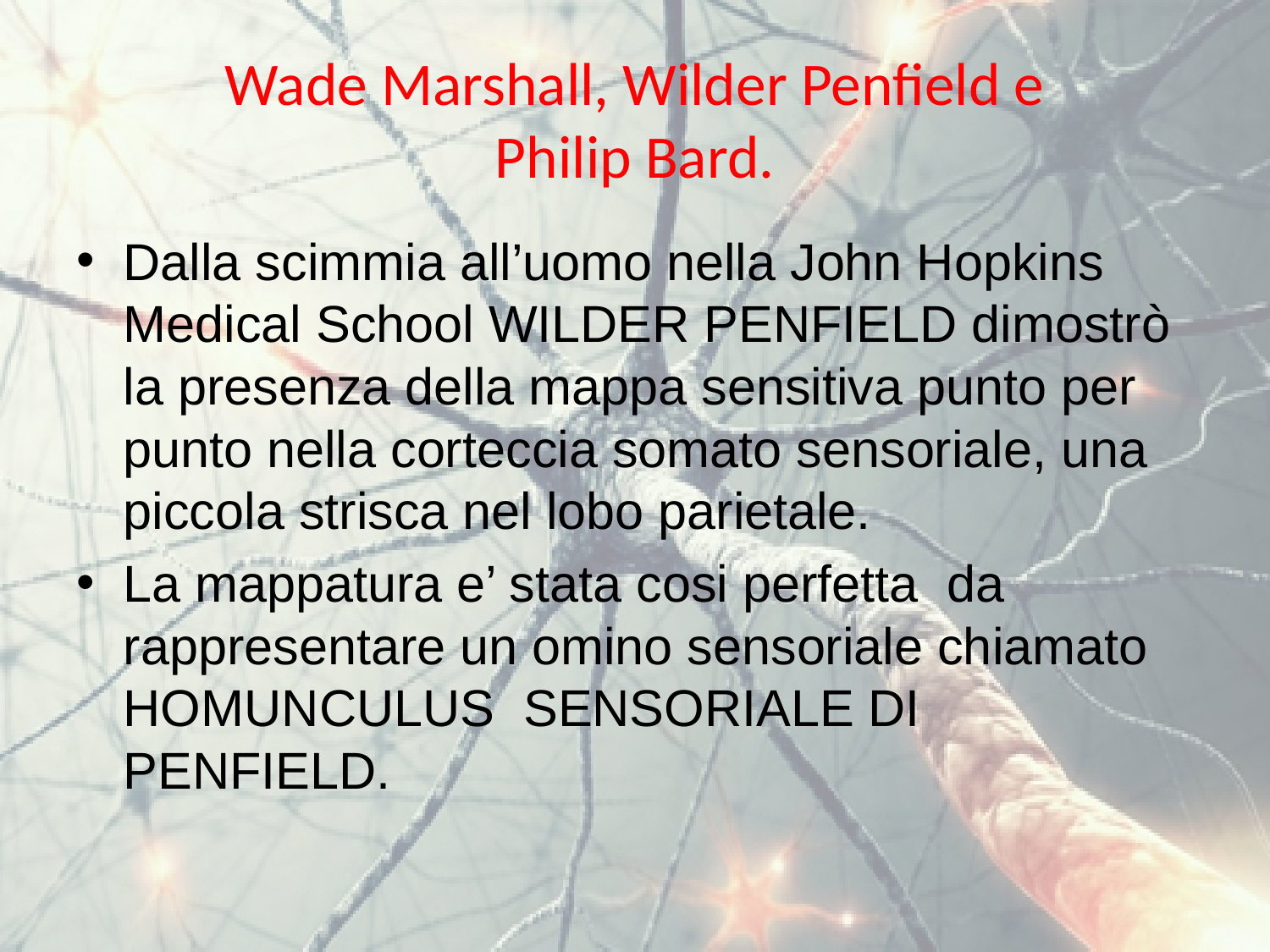

# Wade Marshall, Wilder Penfield e Philip Bard.
Dalla scimmia all’uomo nella John Hopkins Medical School WILDER PENFIELD dimostrò la presenza della mappa sensitiva punto per punto nella corteccia somato sensoriale, una piccola strisca nel lobo parietale.
La mappatura e’ stata cosi perfetta  da rappresentare un omino sensoriale chiamato HOMUNCULUS  SENSORIALE DI PENFIELD.